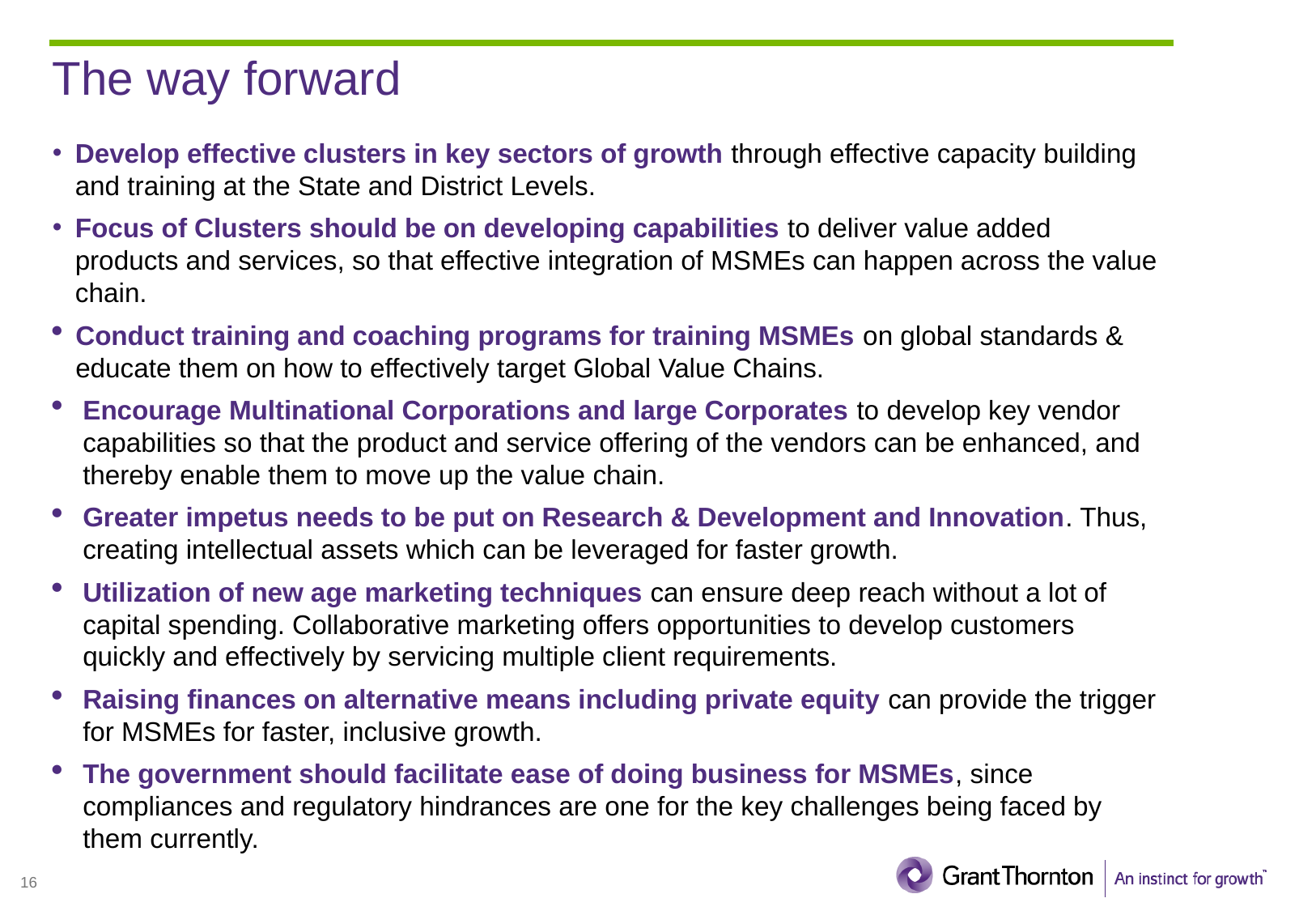

The way forward
Develop effective clusters in key sectors of growth through effective capacity building and training at the State and District Levels.
Focus of Clusters should be on developing capabilities to deliver value added products and services, so that effective integration of MSMEs can happen across the value chain.
Conduct training and coaching programs for training MSMEs on global standards & educate them on how to effectively target Global Value Chains.
Encourage Multinational Corporations and large Corporates to develop key vendor capabilities so that the product and service offering of the vendors can be enhanced, and thereby enable them to move up the value chain.
Greater impetus needs to be put on Research & Development and Innovation. Thus, creating intellectual assets which can be leveraged for faster growth.
Utilization of new age marketing techniques can ensure deep reach without a lot of capital spending. Collaborative marketing offers opportunities to develop customers quickly and effectively by servicing multiple client requirements.
Raising finances on alternative means including private equity can provide the trigger for MSMEs for faster, inclusive growth.
The government should facilitate ease of doing business for MSMEs, since compliances and regulatory hindrances are one for the key challenges being faced by them currently.